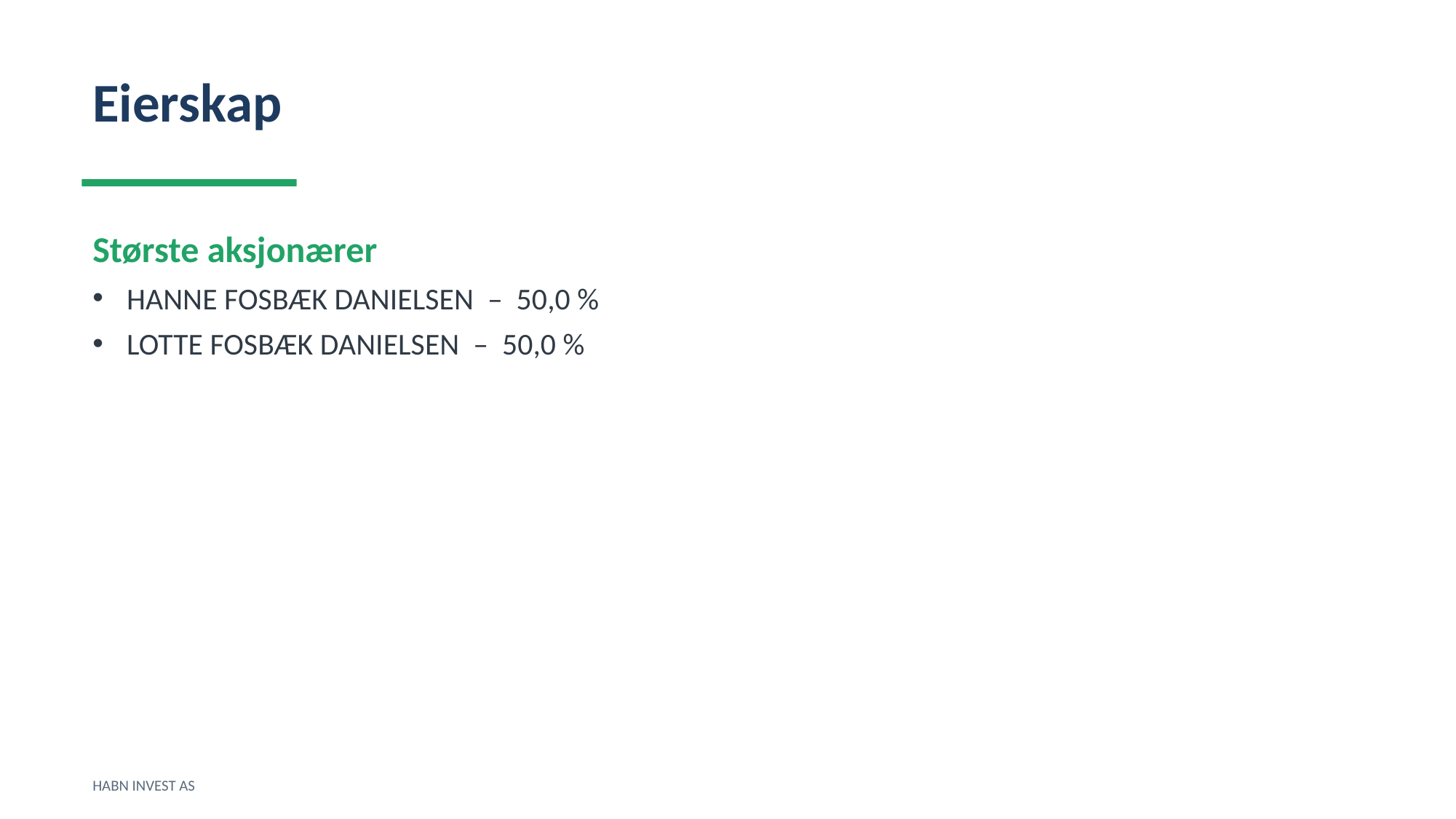

Eierskap

Største aksjonærer
HANNE FOSBÆK DANIELSEN  –  50,0 %
LOTTE FOSBÆK DANIELSEN  –  50,0 %
HABN INVEST AS